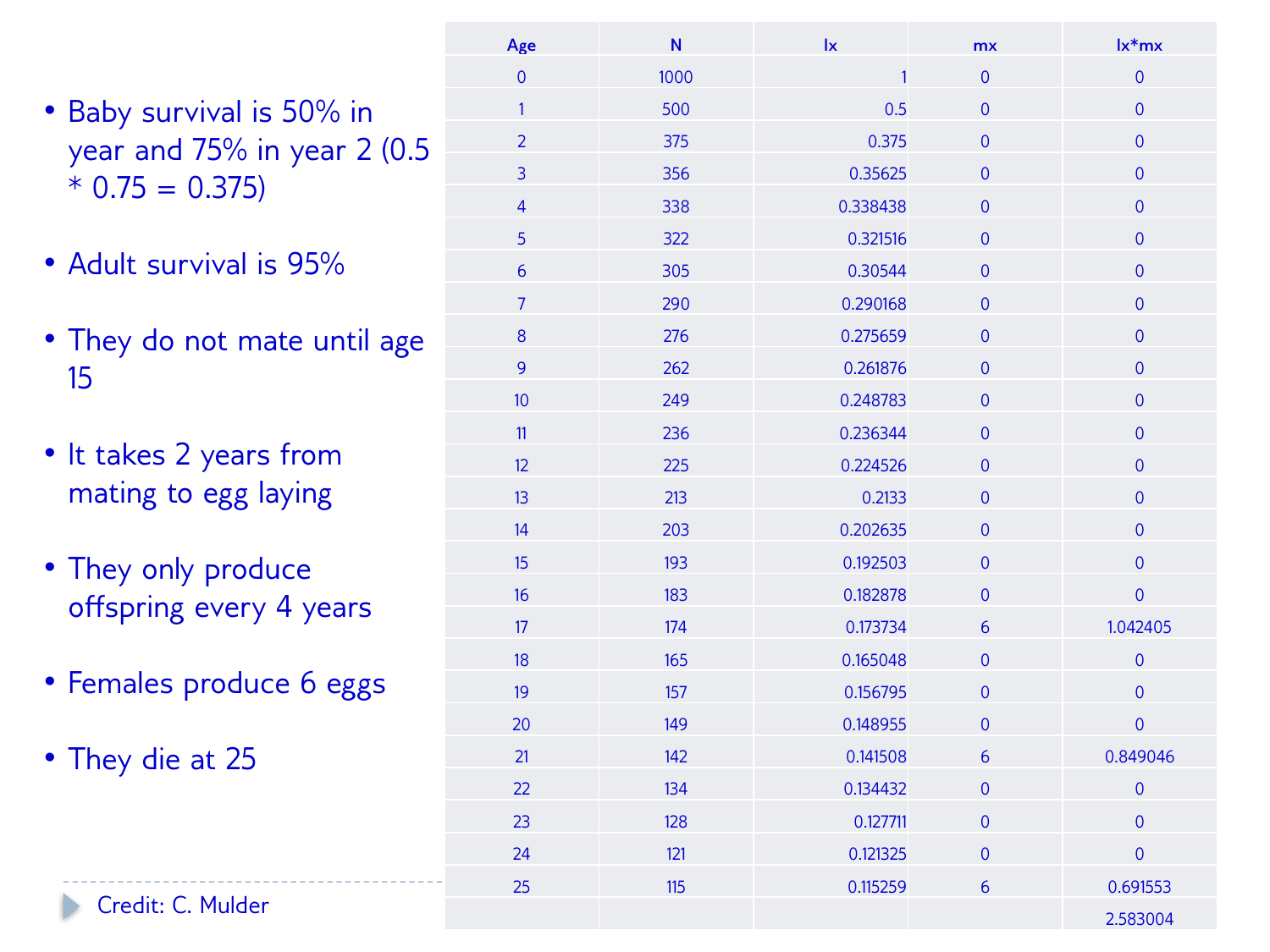

| Age | N | lx | mx | lx\*mx |
| --- | --- | --- | --- | --- |
| 0 | 1000 | 1 | 0 | 0 |
| 1 | 500 | 0.5 | 0 | 0 |
| 2 | 375 | 0.375 | 0 | 0 |
| 3 | 356 | 0.35625 | 0 | 0 |
| 4 | 338 | 0.338438 | 0 | 0 |
| 5 | 322 | 0.321516 | 0 | 0 |
| 6 | 305 | 0.30544 | 0 | 0 |
| 7 | 290 | 0.290168 | 0 | 0 |
| 8 | 276 | 0.275659 | 0 | 0 |
| 9 | 262 | 0.261876 | 0 | 0 |
| 10 | 249 | 0.248783 | 0 | 0 |
| 11 | 236 | 0.236344 | 0 | 0 |
| 12 | 225 | 0.224526 | 0 | 0 |
| 13 | 213 | 0.2133 | 0 | 0 |
| 14 | 203 | 0.202635 | 0 | 0 |
| 15 | 193 | 0.192503 | 0 | 0 |
| 16 | 183 | 0.182878 | 0 | 0 |
| 17 | 174 | 0.173734 | 6 | 1.042405 |
| 18 | 165 | 0.165048 | 0 | 0 |
| 19 | 157 | 0.156795 | 0 | 0 |
| 20 | 149 | 0.148955 | 0 | 0 |
| 21 | 142 | 0.141508 | 6 | 0.849046 |
| 22 | 134 | 0.134432 | 0 | 0 |
| 23 | 128 | 0.127711 | 0 | 0 |
| 24 | 121 | 0.121325 | 0 | 0 |
| 25 | 115 | 0.115259 | 6 | 0.691553 |
|  |  |  |  | 2.583004 |
Baby survival is 50% in year and 75% in year 2 (0.5 * 0.75 = 0.375)

Adult survival is 95%

They do not mate until age 15

It takes 2 years from mating to egg laying

They only produce offspring every 4 years

Females produce 6 eggs

They die at 25
Credit: C. Mulder